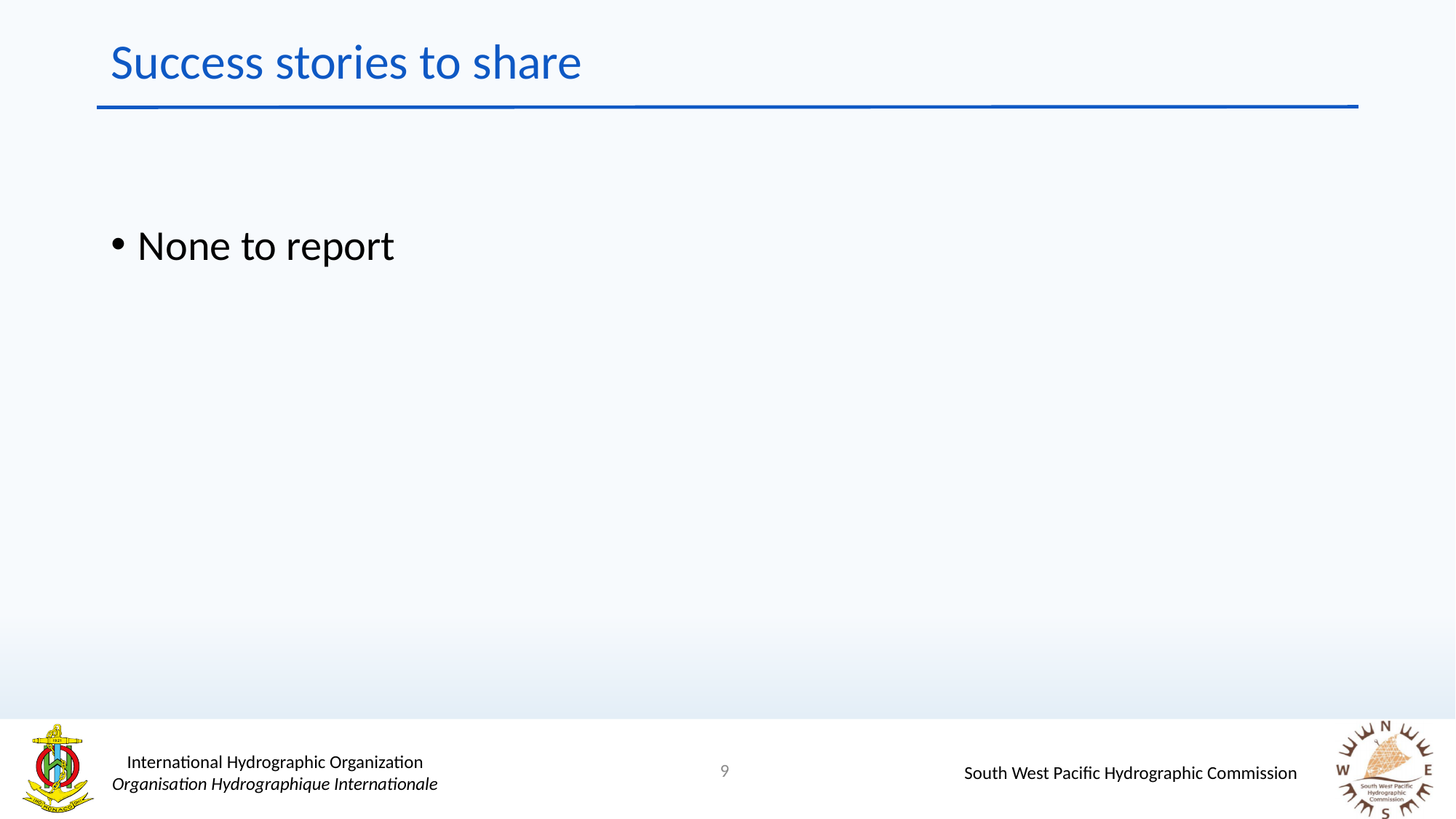

# Success stories to share
None to report
9